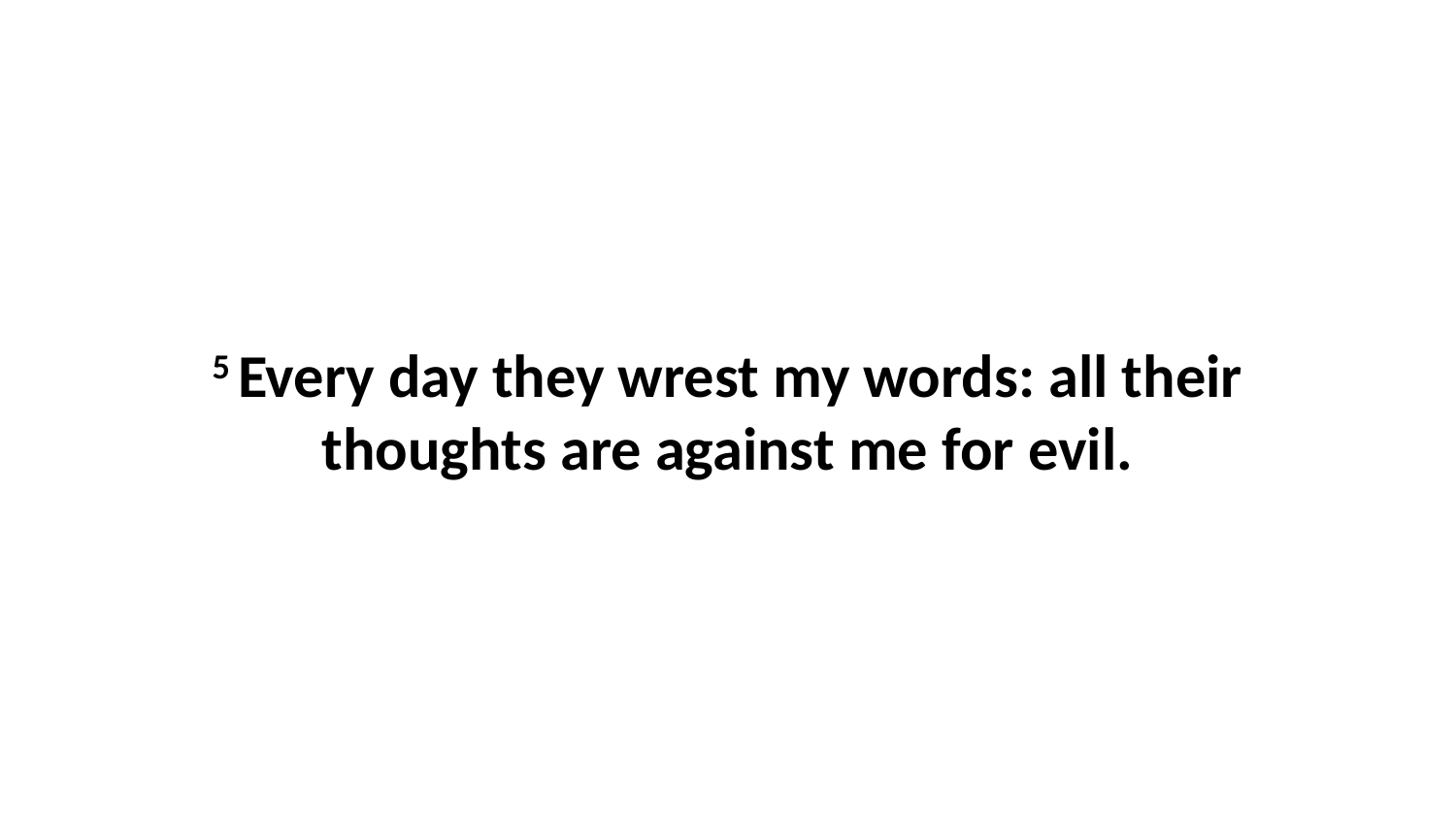

5 Every day they wrest my words: all their thoughts are against me for evil.